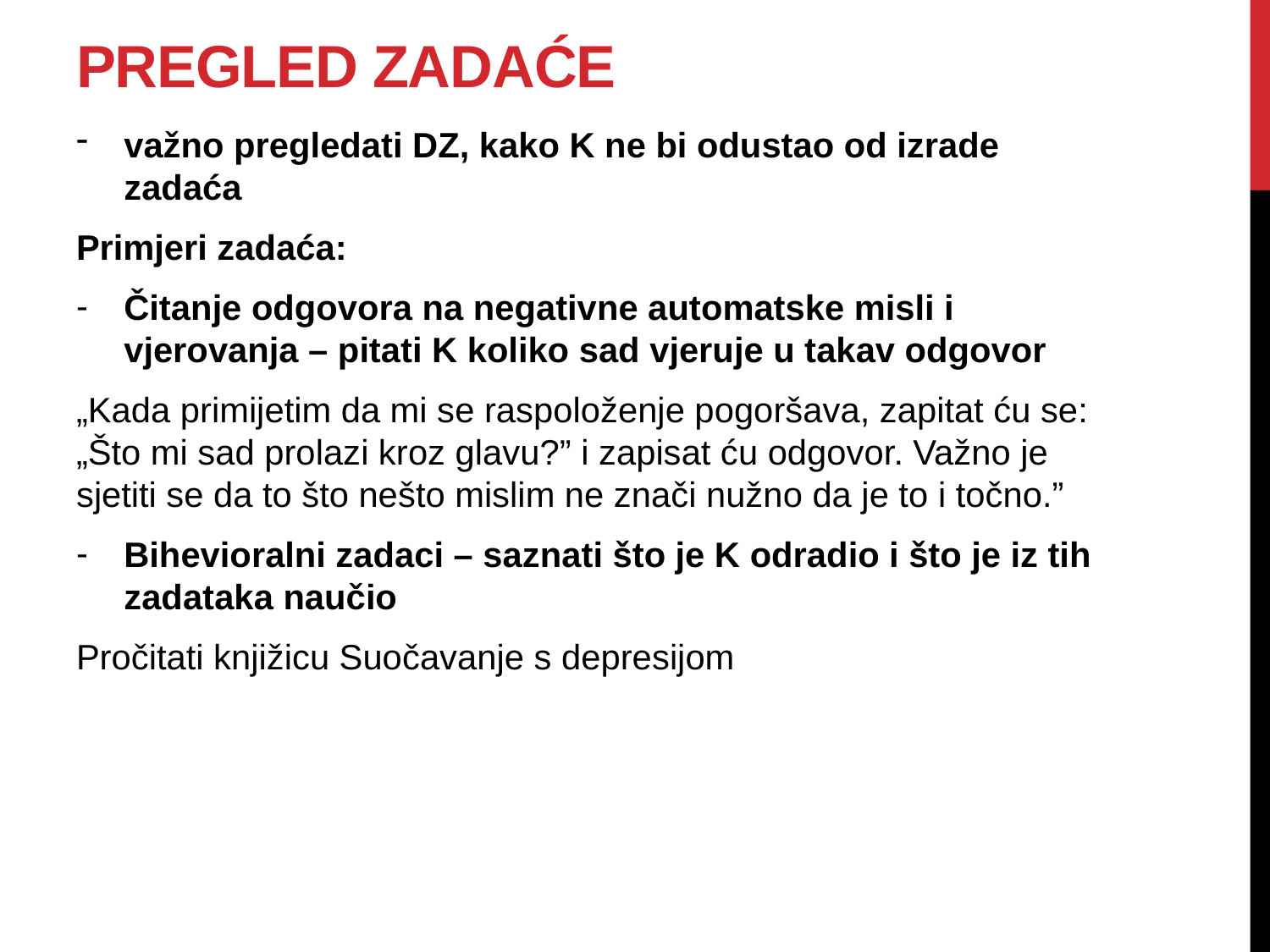

# Pregled zadaće
važno pregledati DZ, kako K ne bi odustao od izrade zadaća
Primjeri zadaća:
Čitanje odgovora na negativne automatske misli i vjerovanja – pitati K koliko sad vjeruje u takav odgovor
„Kada primijetim da mi se raspoloženje pogoršava, zapitat ću se: „Što mi sad prolazi kroz glavu?” i zapisat ću odgovor. Važno je sjetiti se da to što nešto mislim ne znači nužno da je to i točno.”
Bihevioralni zadaci – saznati što je K odradio i što je iz tih zadataka naučio
Pročitati knjižicu Suočavanje s depresijom